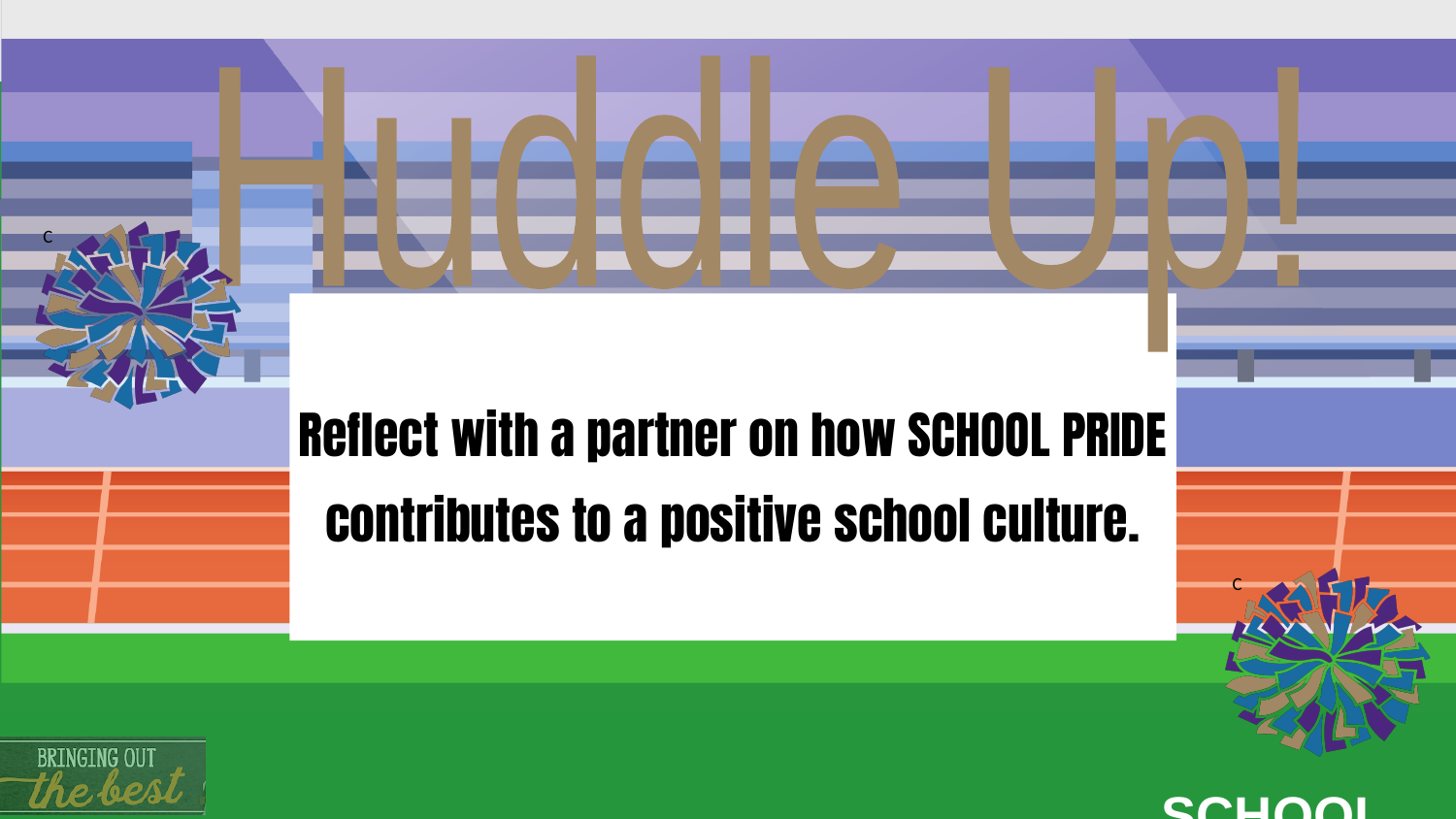

Huddle Up!
C
Reflect with a partner on how SCHOOL PRIDE contributes to a positive school culture.
C

SCHOOL PRIDE